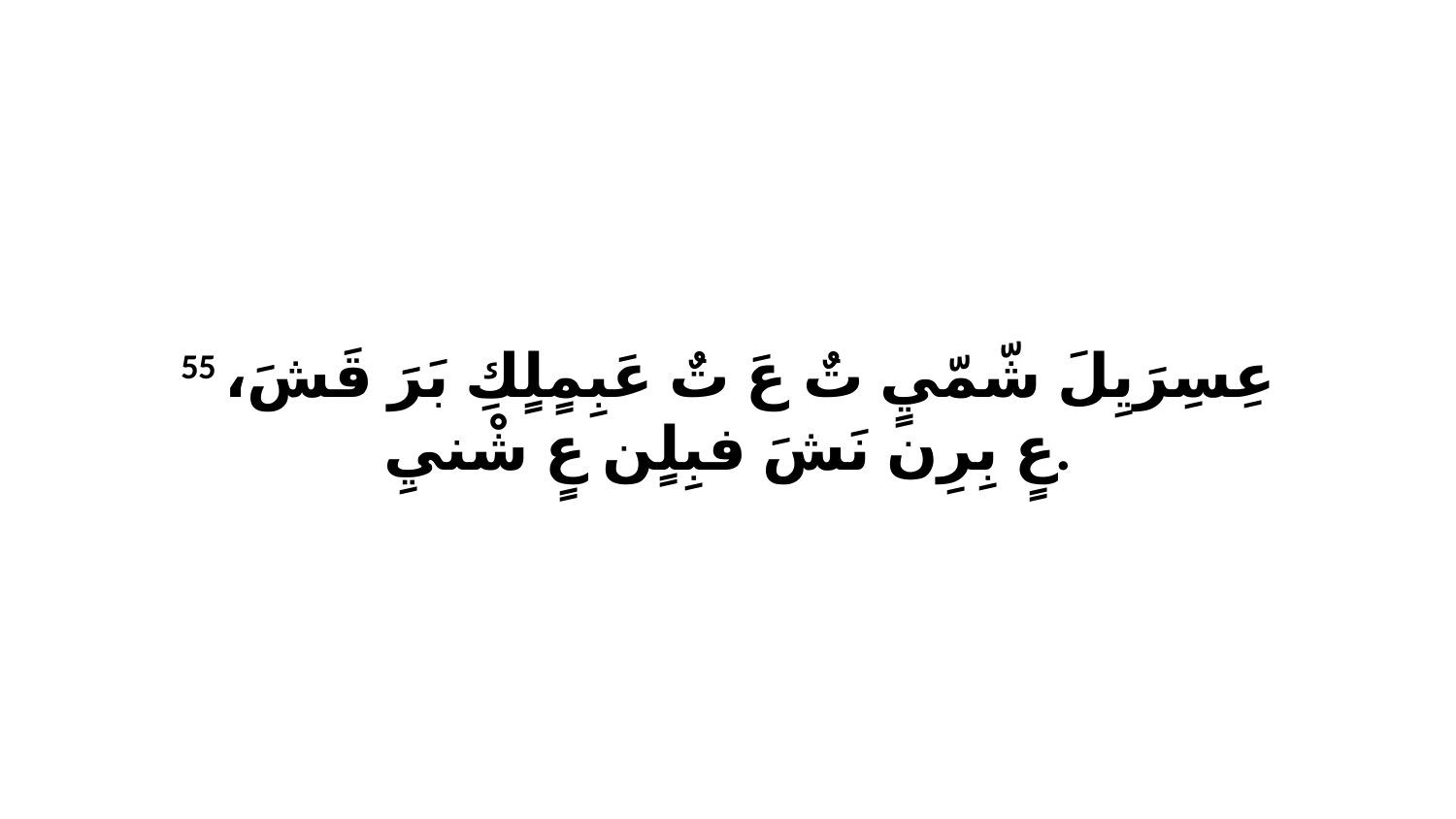

55 عِسِرَيِلَ شّمّيٍ تٌ عَ تٌ عَبِمٍلٍكِ بَرَ قَشَ، عٍ بِرِن نَشَ فبِلٍن عٍ شْنيِ.